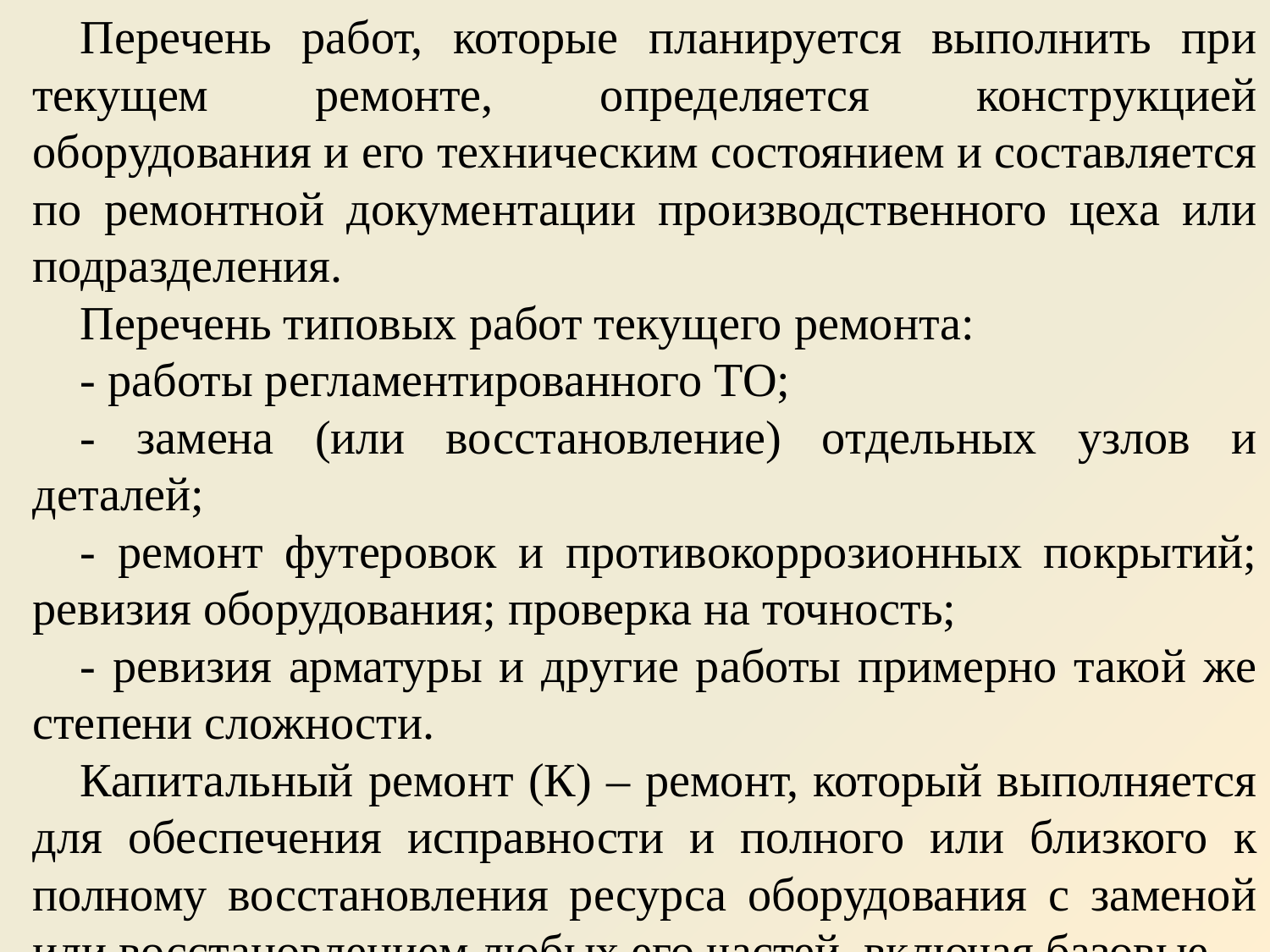

Перечень работ, которые планируется выполнить при текущем ремонте, определяется конструкцией оборудования и его техническим состоянием и составляется по ремонтной документации производственного цеха или подразделения.
Перечень типовых работ текущего ремонта:
- работы регламентированного ТО;
- замена (или восстановление) отдельных узлов и деталей;
- ремонт футеровок и противокоррозионных покрытий; ревизия оборудования; проверка на точность;
- ревизия арматуры и другие работы примерно такой же степени сложности.
Капитальный ремонт (К) – ремонт, который выполняется для обеспечения исправности и полного или близкого к полному восстановления ресурса оборудования с заменой или восстановлением любых его частей, включая базовые